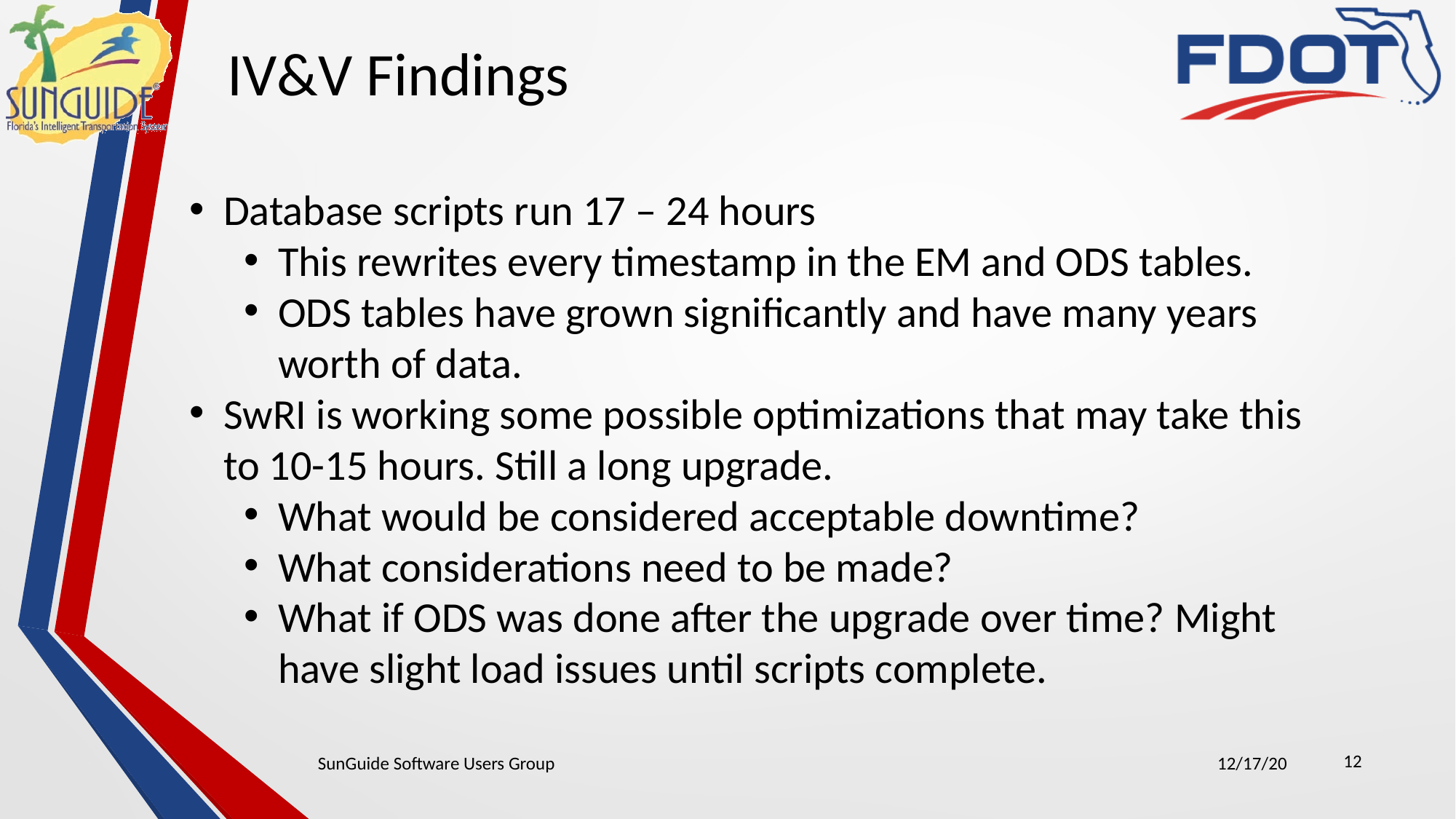

IV&V Findings
Database scripts run 17 – 24 hours
This rewrites every timestamp in the EM and ODS tables.
ODS tables have grown significantly and have many years worth of data.
SwRI is working some possible optimizations that may take this to 10-15 hours. Still a long upgrade.
What would be considered acceptable downtime?
What considerations need to be made?
What if ODS was done after the upgrade over time? Might have slight load issues until scripts complete.
12
SunGuide Software Users Group
12/17/20